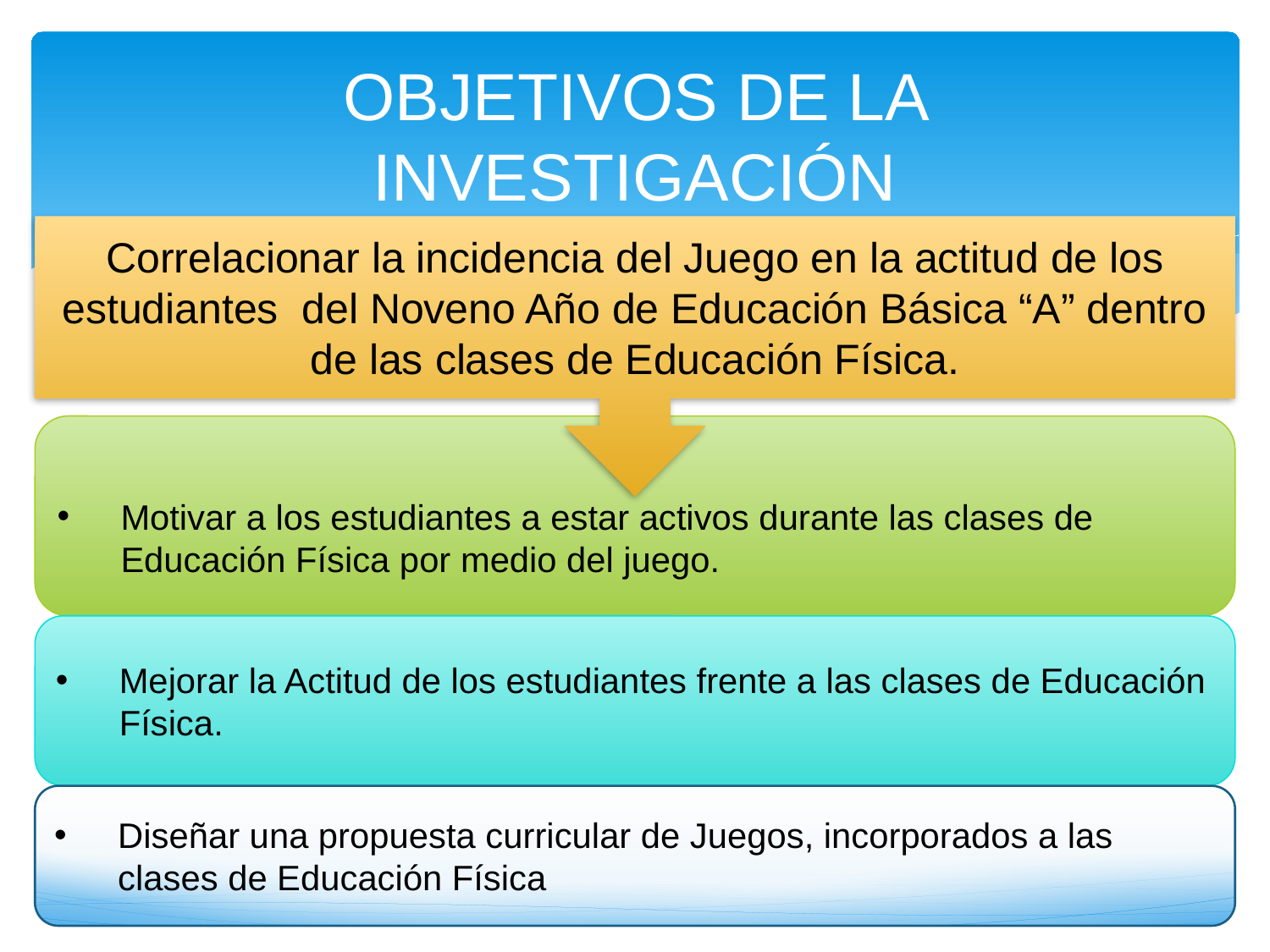

# OBJETIVOS DE LA INVESTIGACIÓN

Correlacionar la incidencia del Juego en la actitud de los estudiantes  del Noveno Año de Educación Básica “A” dentro de las clases de Educación Física.

Motivar a los estudiantes a estar activos durante las clases de Educación Física por medio del juego.
Mejorar la Actitud de los estudiantes frente a las clases de Educación Física.
Diseñar una propuesta curricular de Juegos, incorporados a las clases de Educación Física